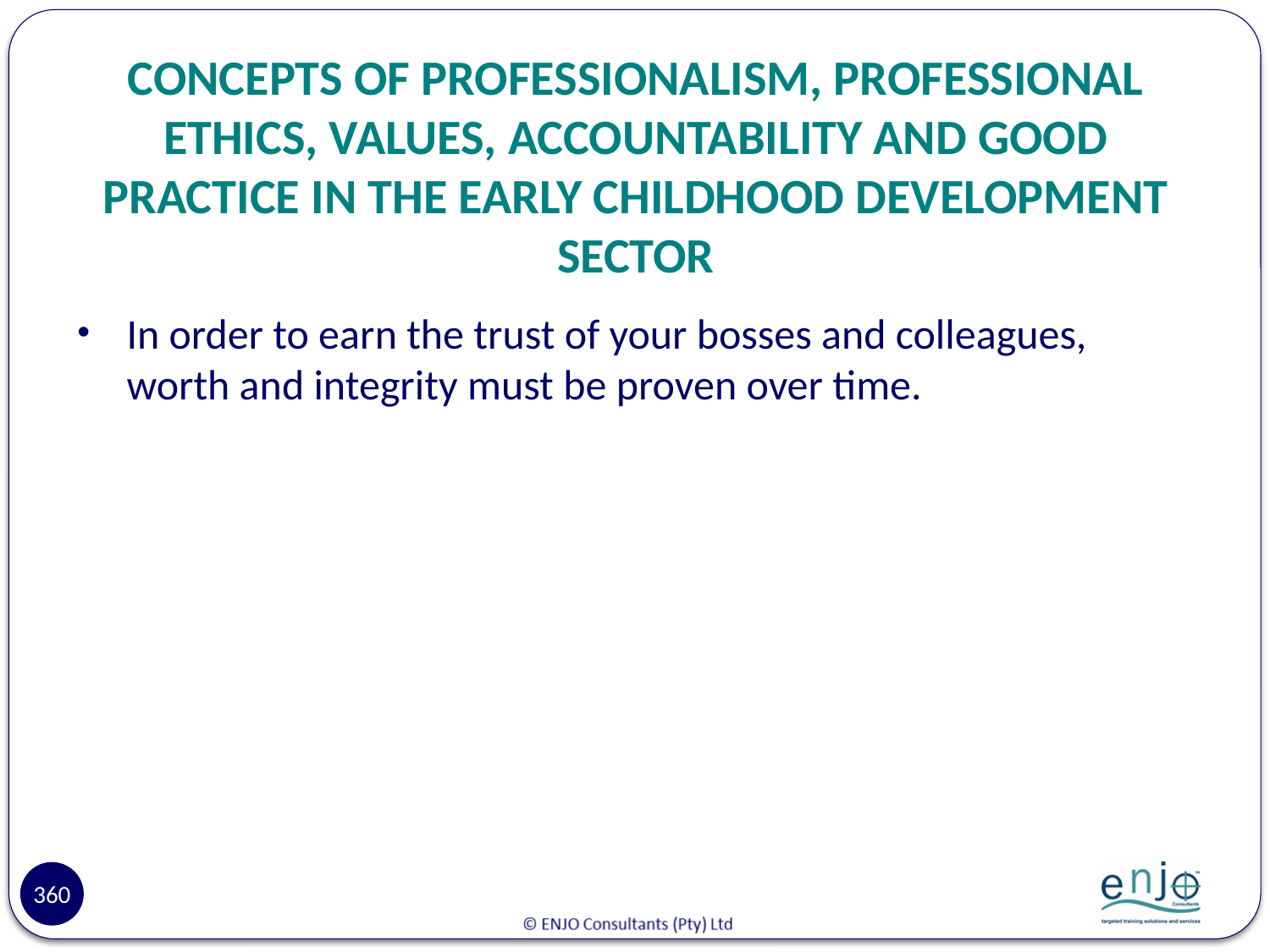

# CONCEPTS OF PROFESSIONALISM, PROFESSIONAL ETHICS, VALUES, ACCOUNTABILITY AND GOOD PRACTICE IN THE EARLY CHILDHOOD DEVELOPMENT SECTOR
In order to earn the trust of your bosses and colleagues, worth and integrity must be proven over time.

360